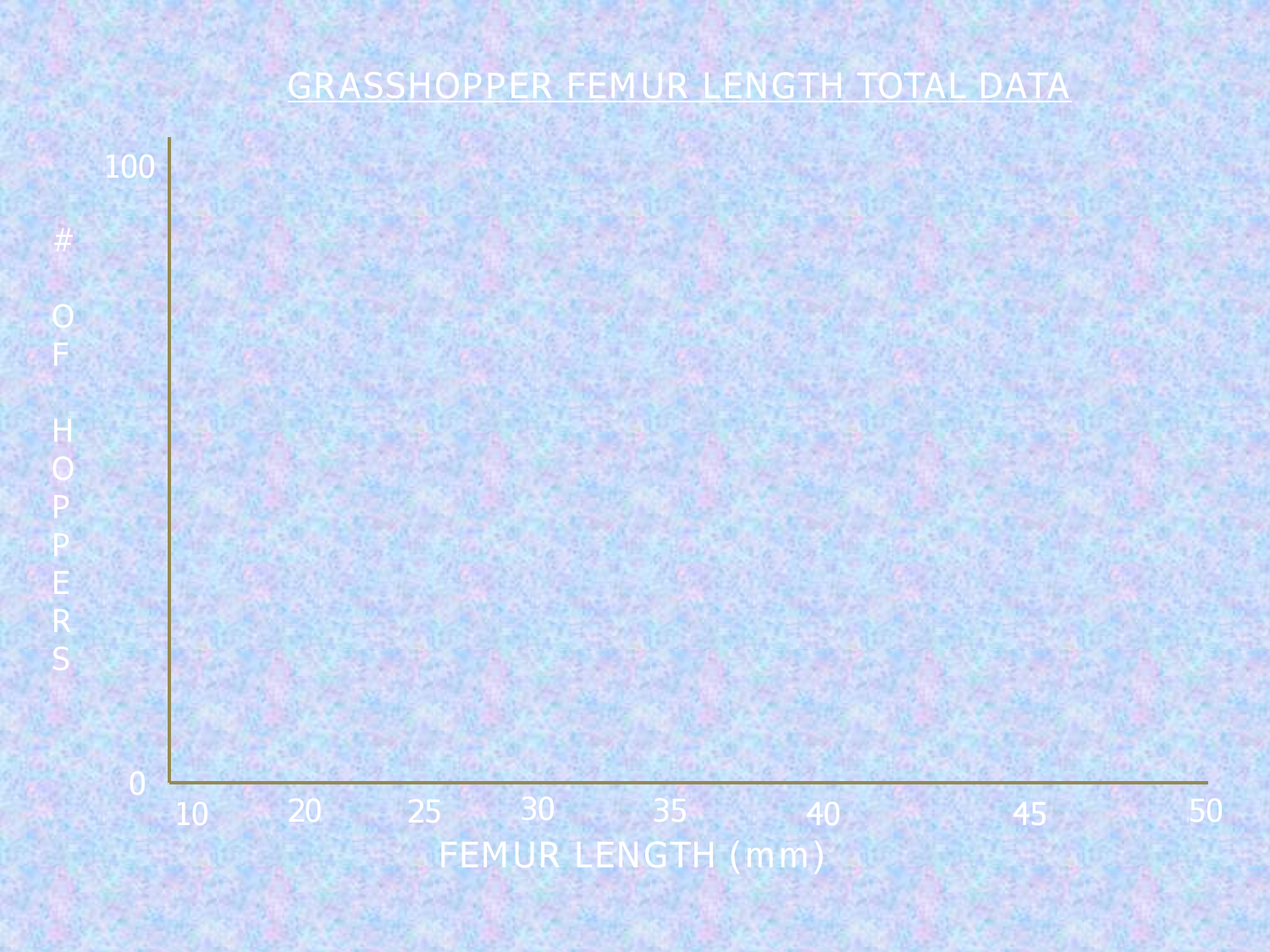

GRASSHOPPER FEMUR LENGTH TOTAL DATA
100
#

OF

H
O
P
P
E
R
S

0
30
20
50
35
25
10
40
45
FEMUR LENGTH (mm)